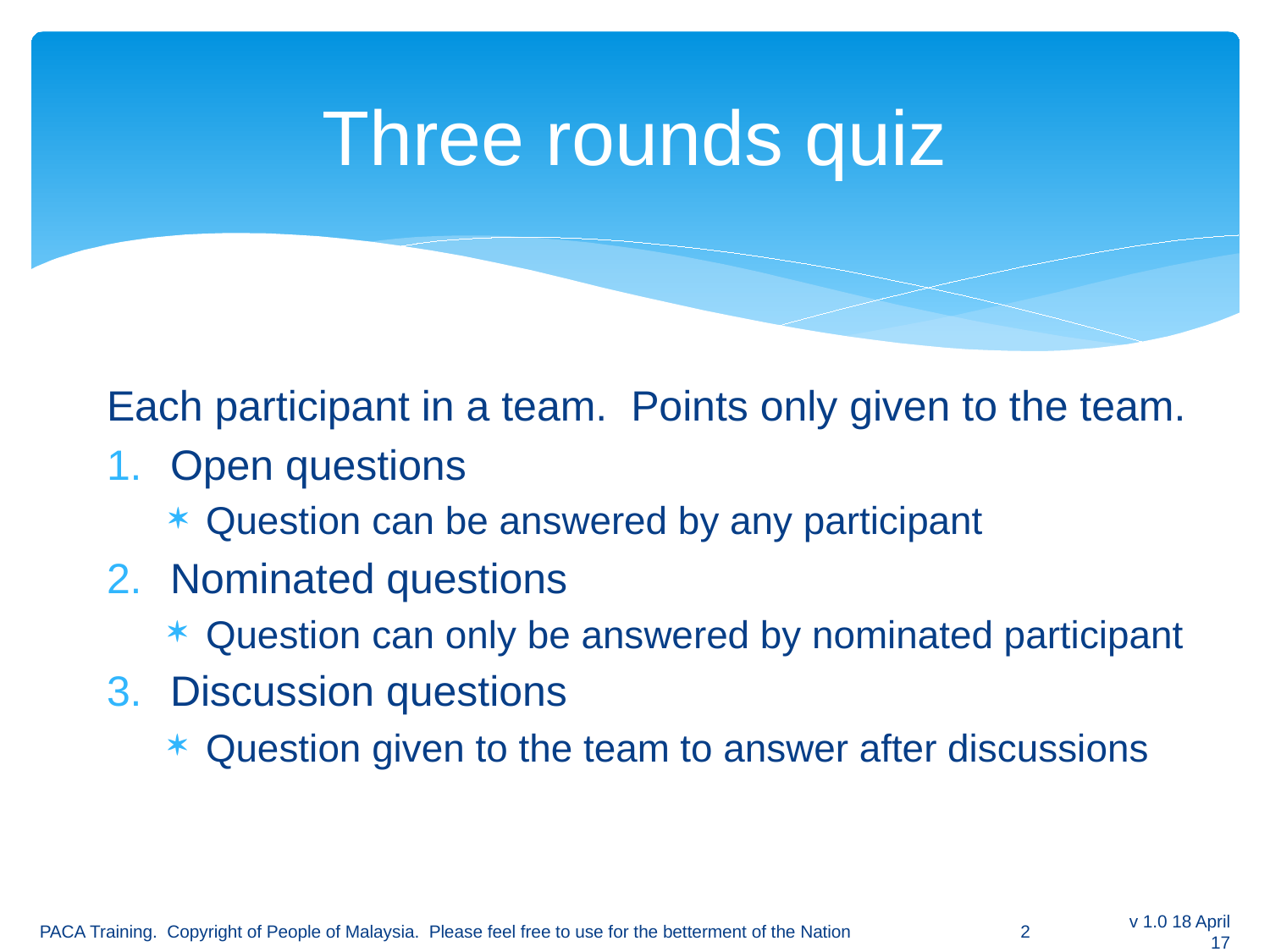

# Three rounds quiz
Each participant in a team.  Points only given to the team.
Open questions
Question can be answered by any participant
Nominated questions
Question can only be answered by nominated participant
Discussion questions
Question given to the team to answer after discussions
PACA Training.  Copyright of People of Malaysia.  Please feel free to use for the betterment of the Nation
2
v 1.0 18 April 17